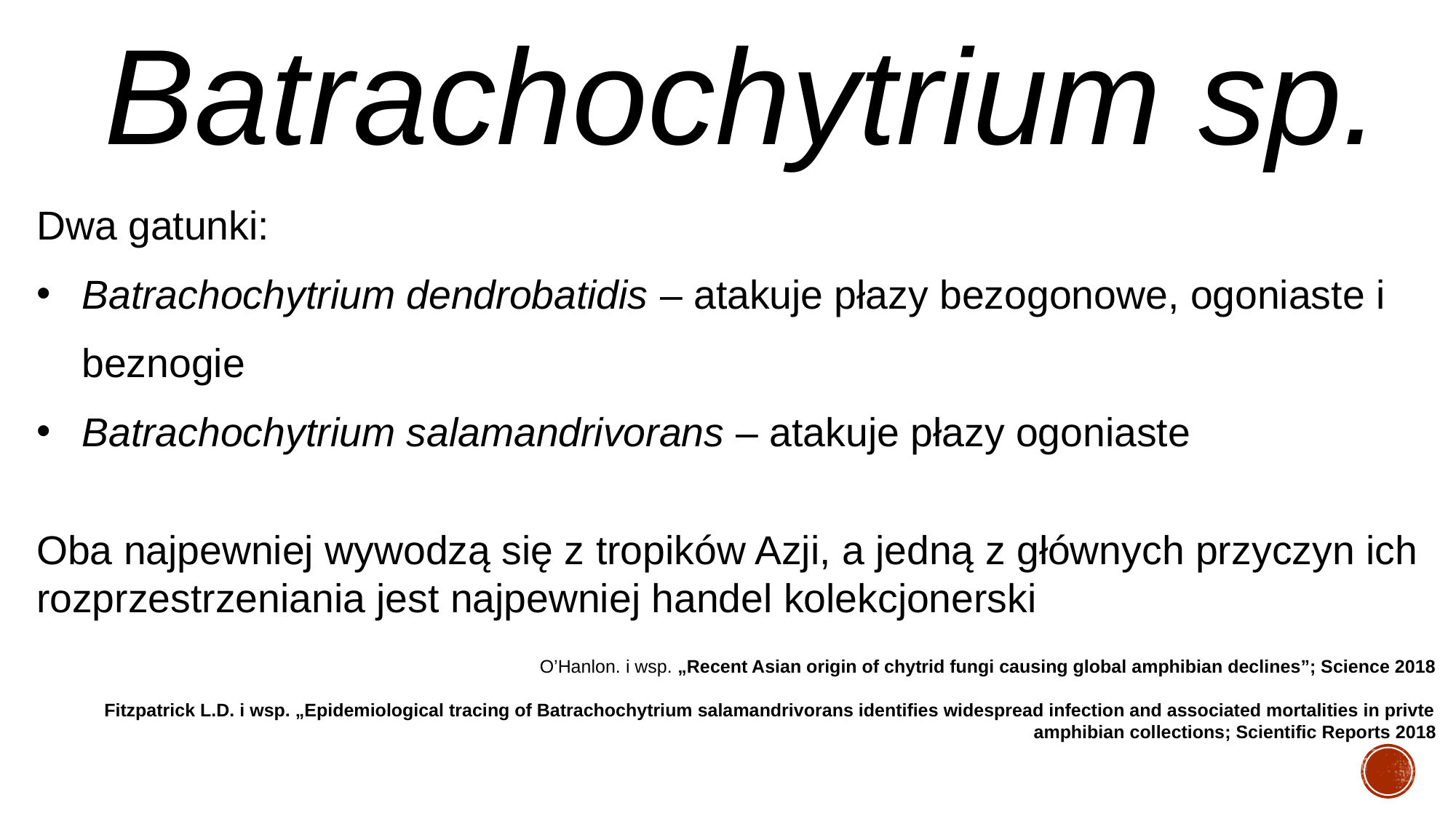

Batrachochytrium sp.
Dwa gatunki:
Batrachochytrium dendrobatidis – atakuje płazy bezogonowe, ogoniaste i beznogie
Batrachochytrium salamandrivorans – atakuje płazy ogoniaste

Oba najpewniej wywodzą się z tropików Azji, a jedną z głównych przyczyn ich rozprzestrzeniania jest najpewniej handel kolekcjonerski

O’Hanlon. i wsp. „Recent Asian origin of chytrid fungi causing global amphibian declines”; Science 2018

Fitzpatrick L.D. i wsp. „Epidemiological tracing of Batrachochytrium salamandrivorans identifies widespread infection and associated mortalities in privte amphibian collections; Scientific Reports 2018